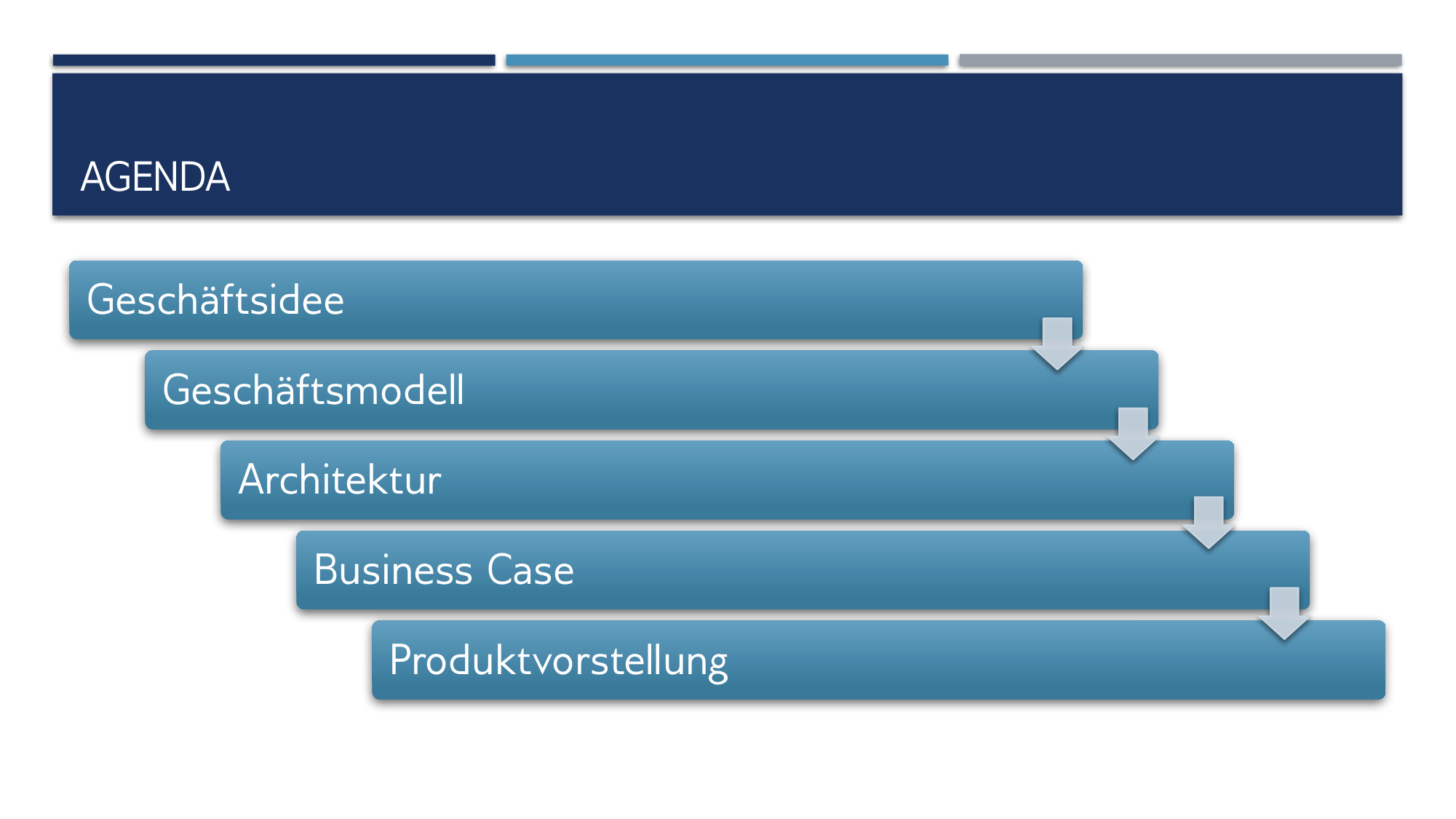

# Agenda
Geschäftsidee
Geschäftsmodell
Architektur
Business Case
Produktvorstellung